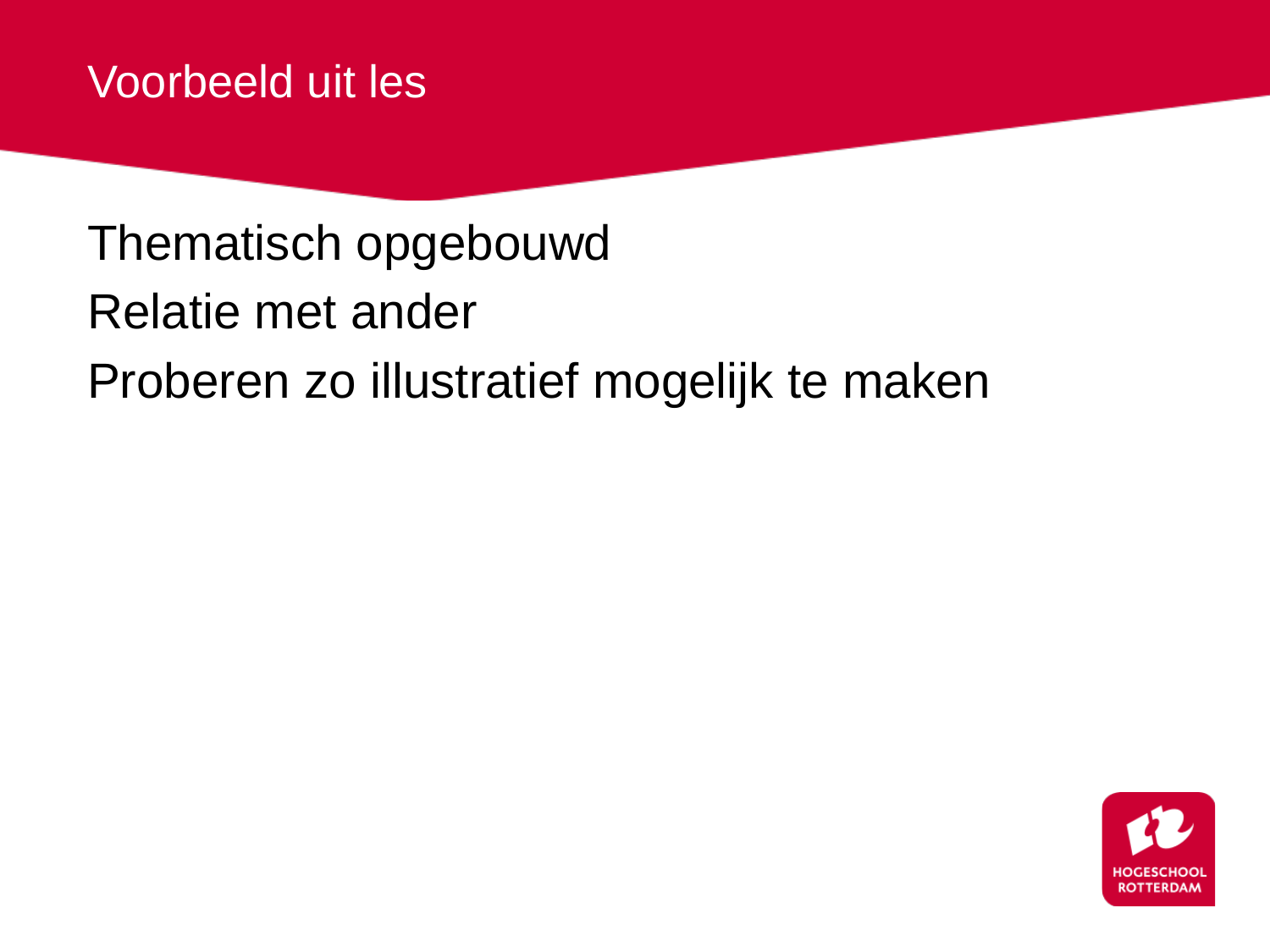

# Voorbeeld uit les
Thematisch opgebouwd
Relatie met ander
Proberen zo illustratief mogelijk te maken